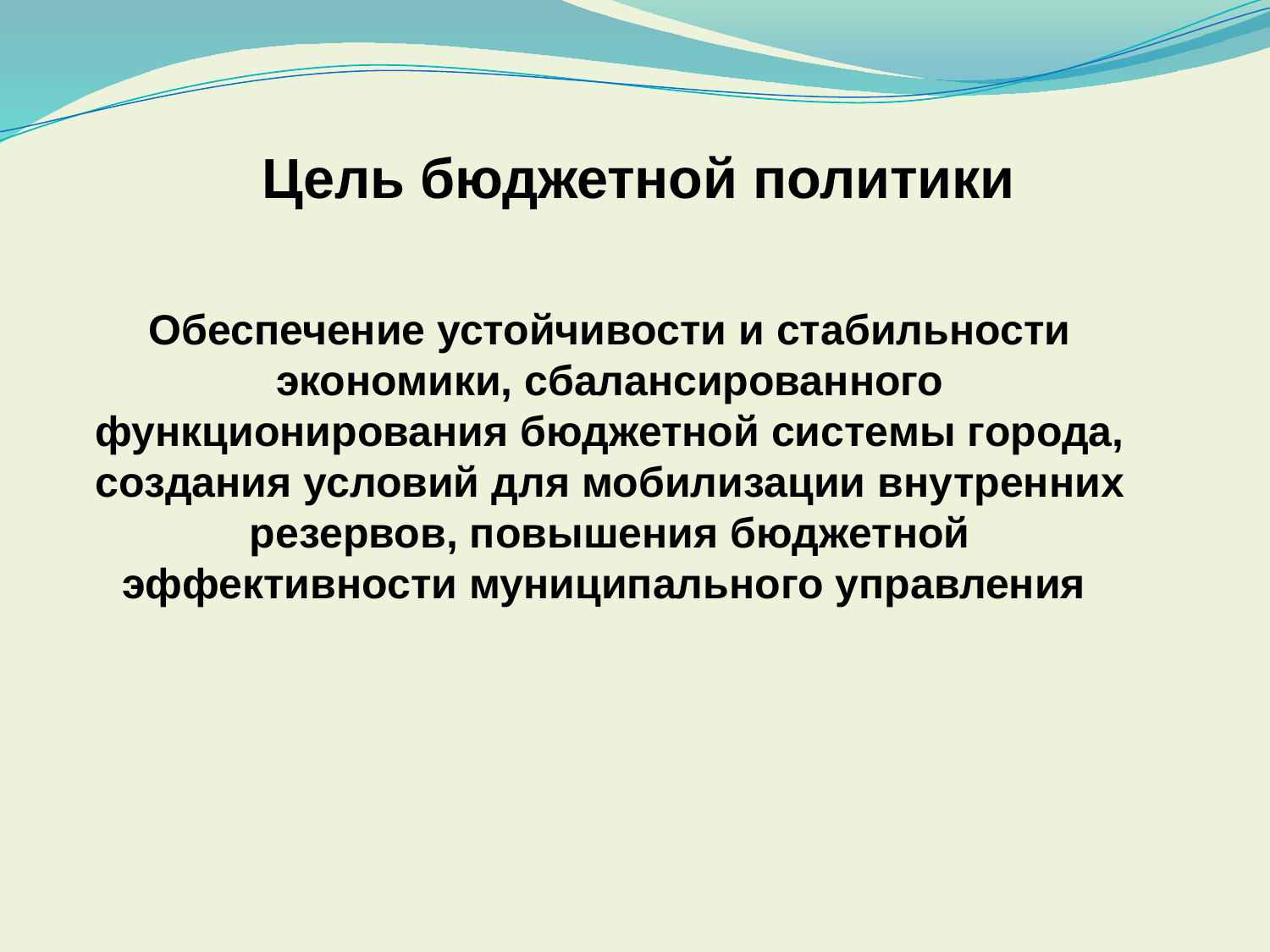

Цель бюджетной политики
Обеспечение устойчивости и стабильности экономики, сбалансированного функционирования бюджетной системы города, создания условий для мобилизации внутренних резервов, повышения бюджетной эффективности муниципального управления